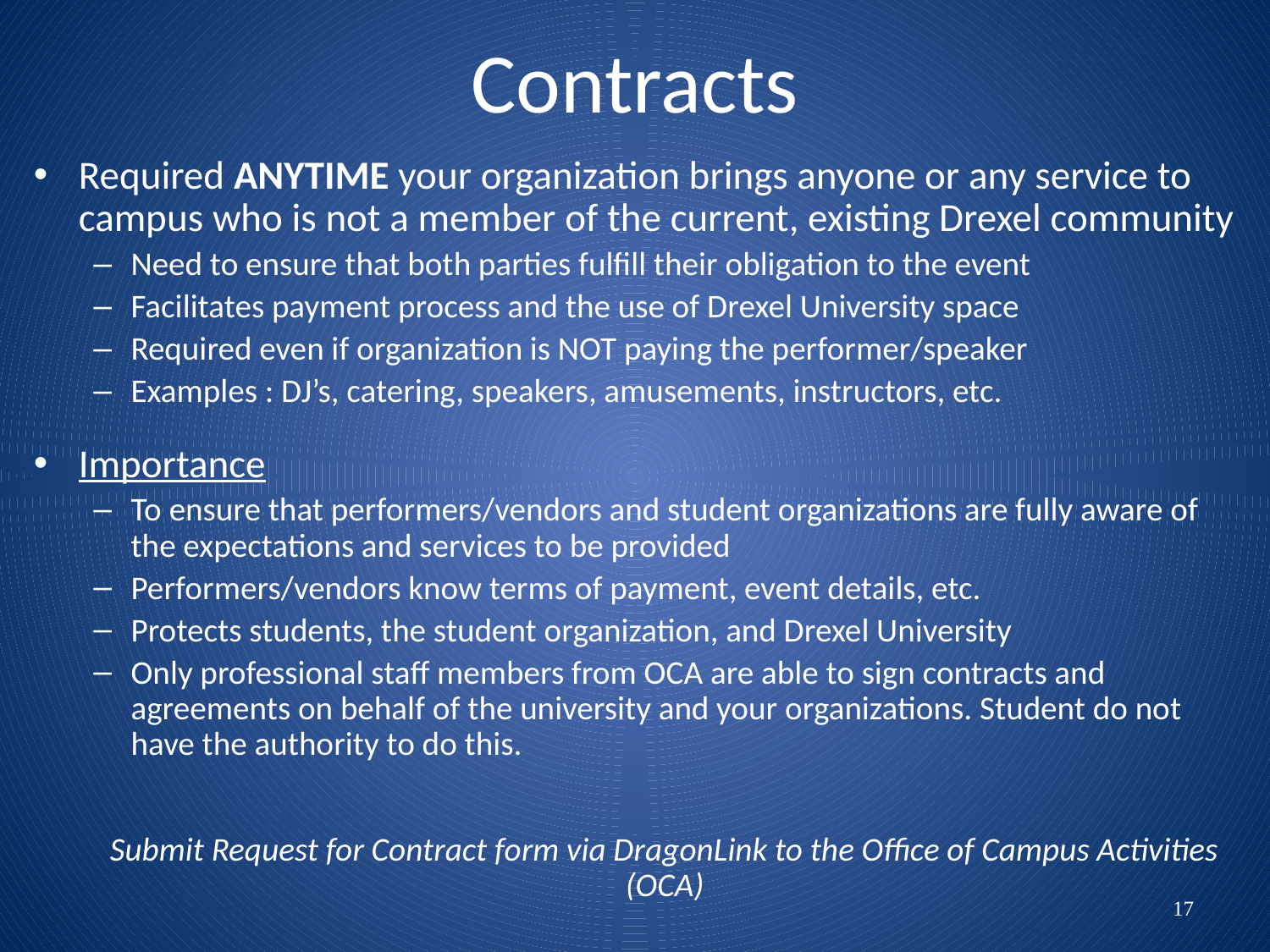

# Contracts
Required ANYTIME your organization brings anyone or any service to campus who is not a member of the current, existing Drexel community
Need to ensure that both parties fulfill their obligation to the event
Facilitates payment process and the use of Drexel University space
Required even if organization is NOT paying the performer/speaker
Examples : DJ’s, catering, speakers, amusements, instructors, etc.

Importance
To ensure that performers/vendors and student organizations are fully aware of the expectations and services to be provided
Performers/vendors know terms of payment, event details, etc.
Protects students, the student organization, and Drexel University
Only professional staff members from OCA are able to sign contracts and agreements on behalf of the university and your organizations. Student do not have the authority to do this.

Submit Request for Contract form via DragonLink to the Office of Campus Activities (OCA)

17